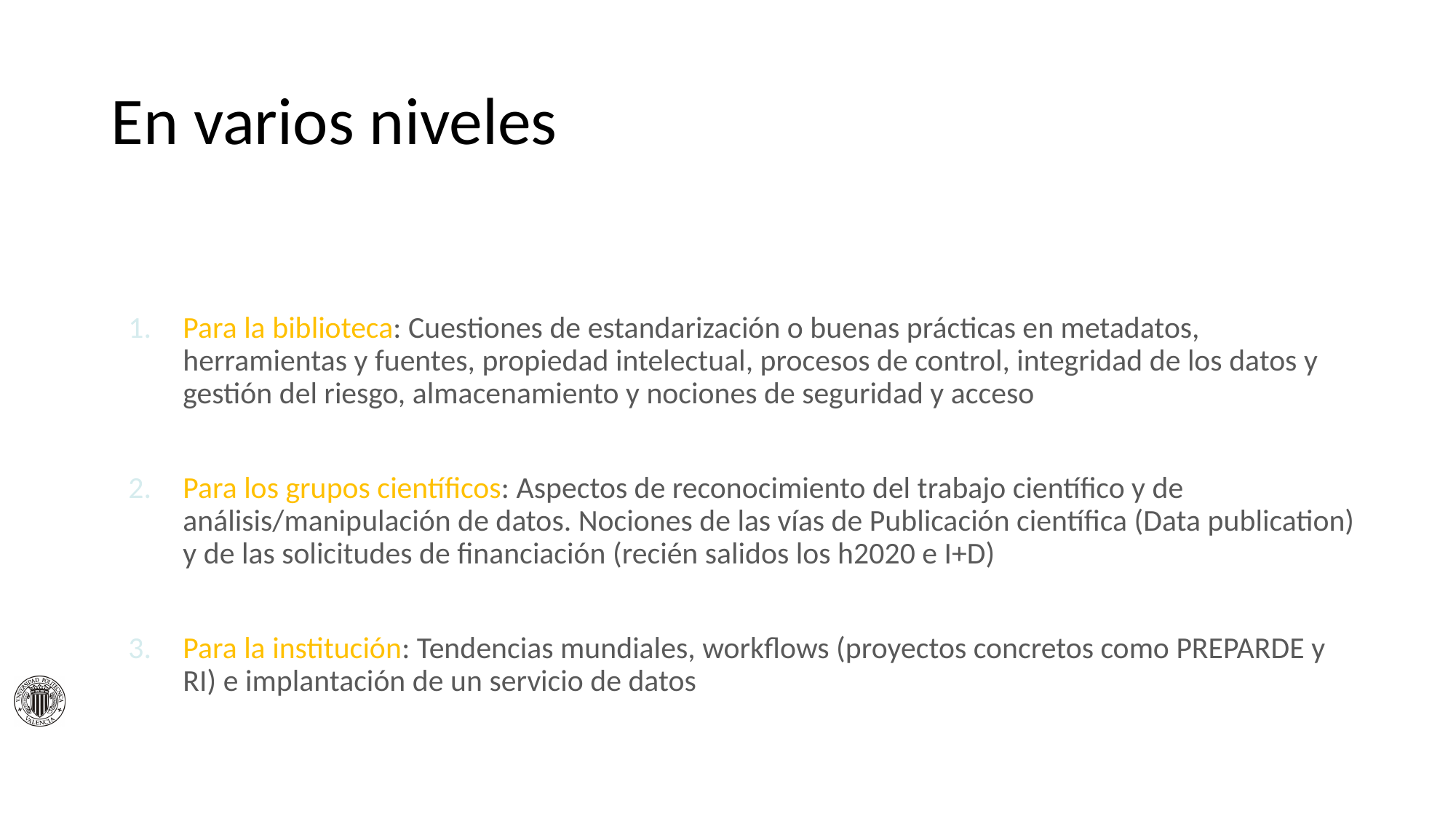

# En varios niveles
Para la biblioteca: Cuestiones de estandarización o buenas prácticas en metadatos, herramientas y fuentes, propiedad intelectual, procesos de control, integridad de los datos y gestión del riesgo, almacenamiento y nociones de seguridad y acceso

Para los grupos científicos: Aspectos de reconocimiento del trabajo científico y de análisis/manipulación de datos. Nociones de las vías de Publicación científica (Data publication) y de las solicitudes de financiación (recién salidos los h2020 e I+D)

Para la institución: Tendencias mundiales, workflows (proyectos concretos como PREPARDE y RI) e implantación de un servicio de datos